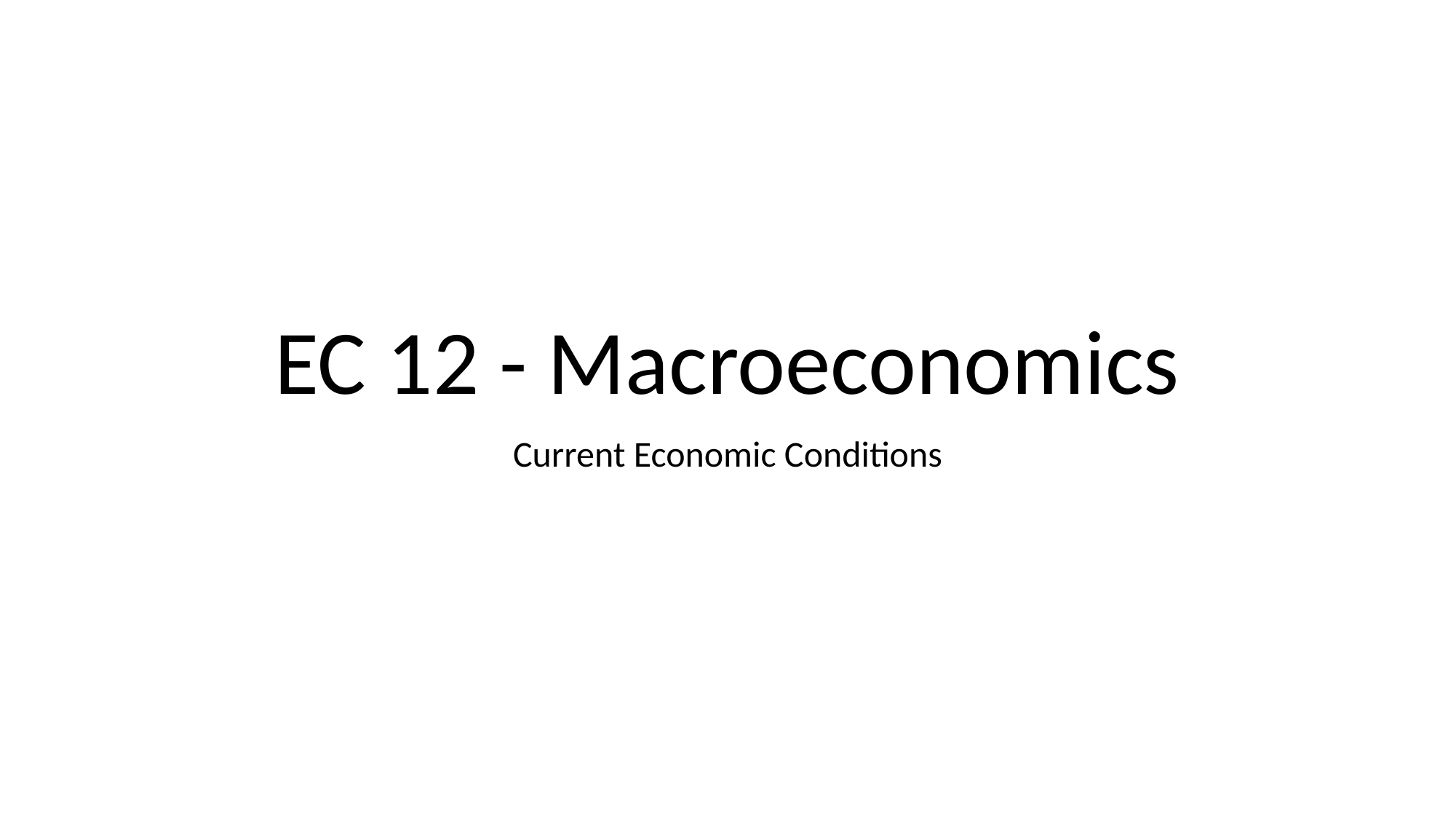

# EC 12 - Macroeconomics
Current Economic Conditions